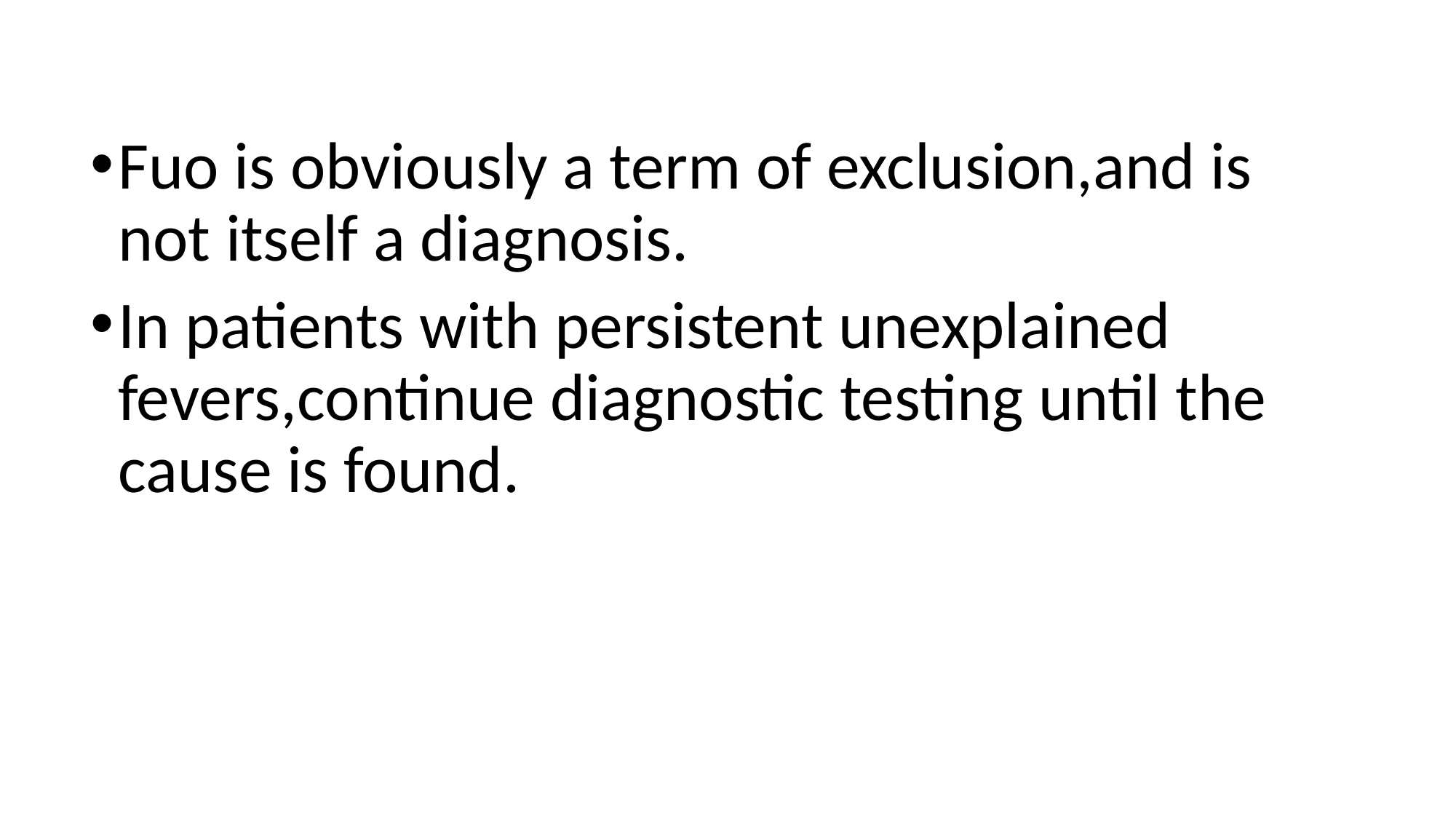

Fuo is obviously a term of exclusion,and is not itself a diagnosis.
In patients with persistent unexplained fevers,continue diagnostic testing until the cause is found.